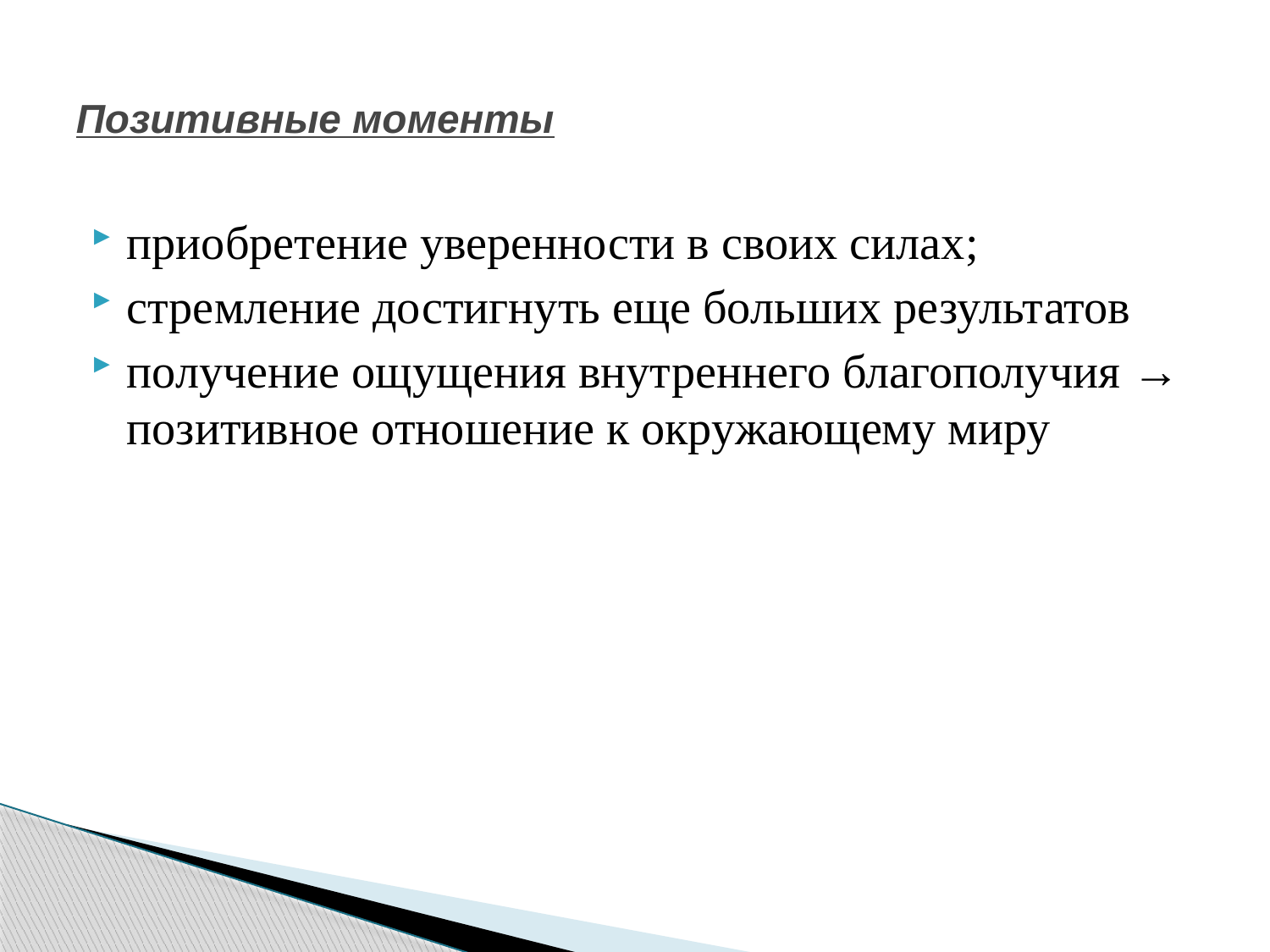

# Позитивные моменты
приобретение уверенности в своих силах;
стремление достигнуть еще больших результатов
получение ощущения внутреннего благополучия → позитивное отношение к окружающему миру